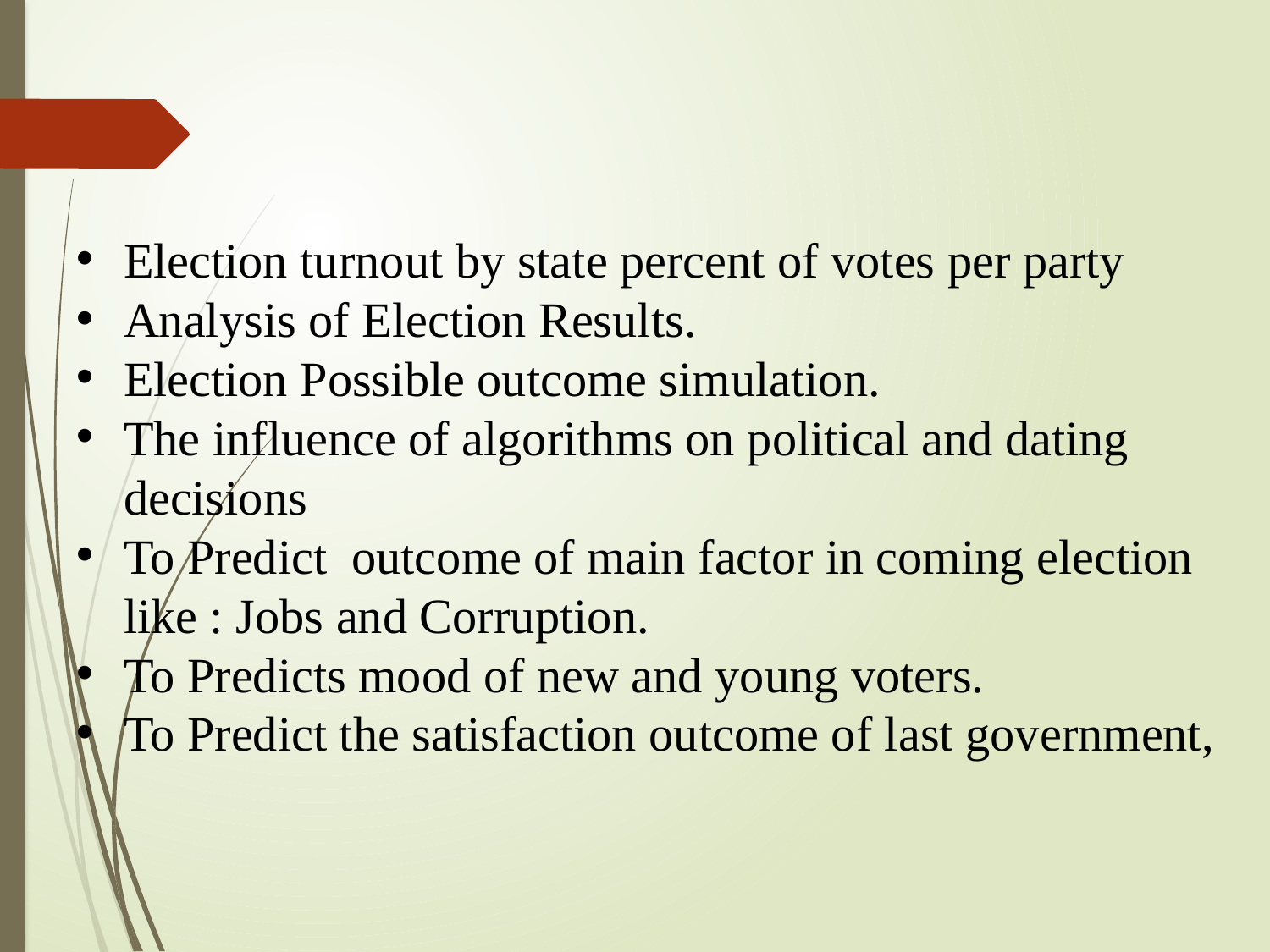

Election turnout by state percent of votes per party
Analysis of Election Results.
Election Possible outcome simulation.
The influence of algorithms on political and dating decisions
To Predict  outcome of main factor in coming election like : Jobs and Corruption.
To Predicts mood of new and young voters.
To Predict the satisfaction outcome of last government,